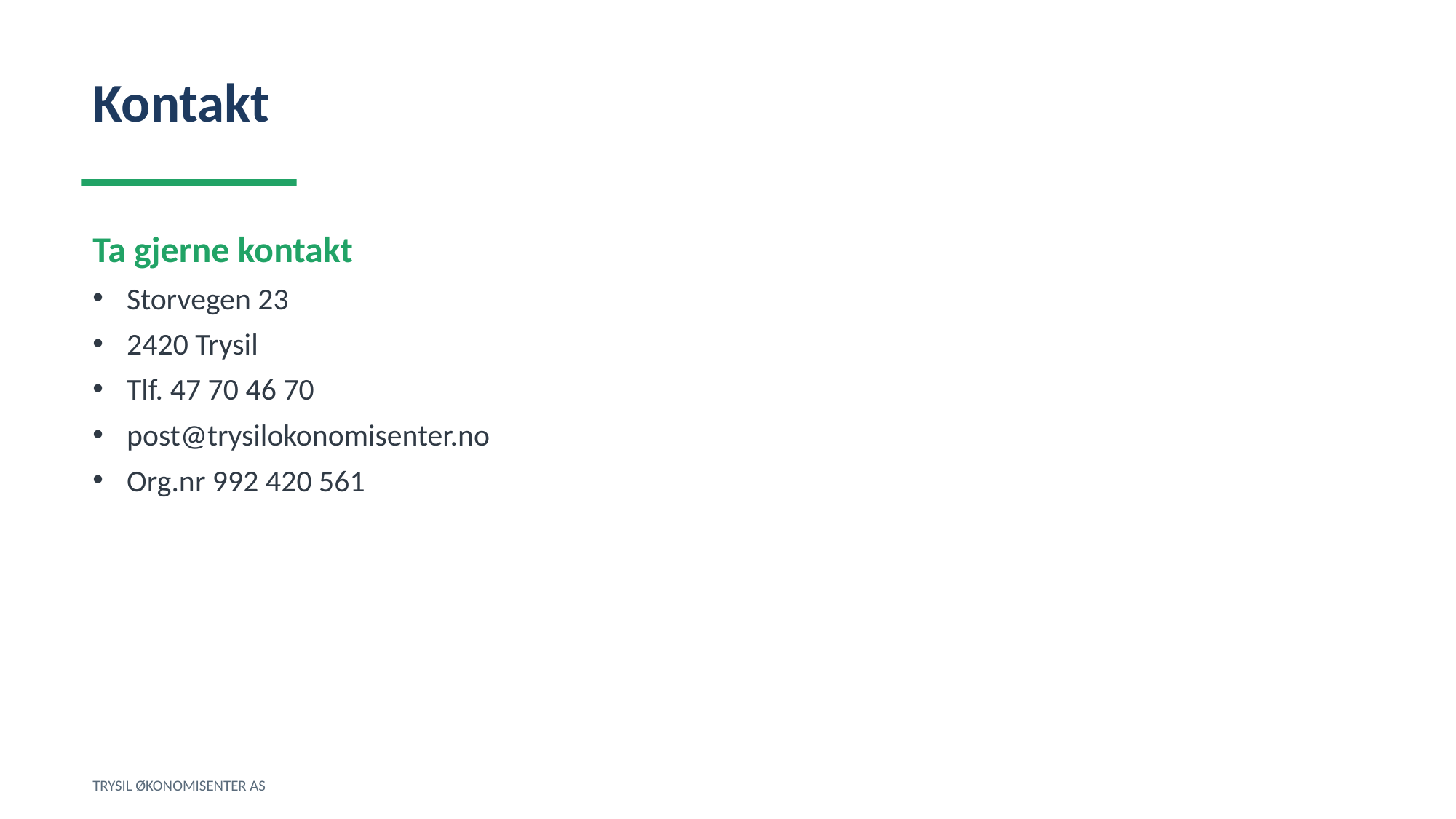

Kontakt

Ta gjerne kontakt
Storvegen 23
2420 Trysil
Tlf. 47 70 46 70
post@trysilokonomisenter.no
Org.nr 992 420 561
TRYSIL ØKONOMISENTER AS